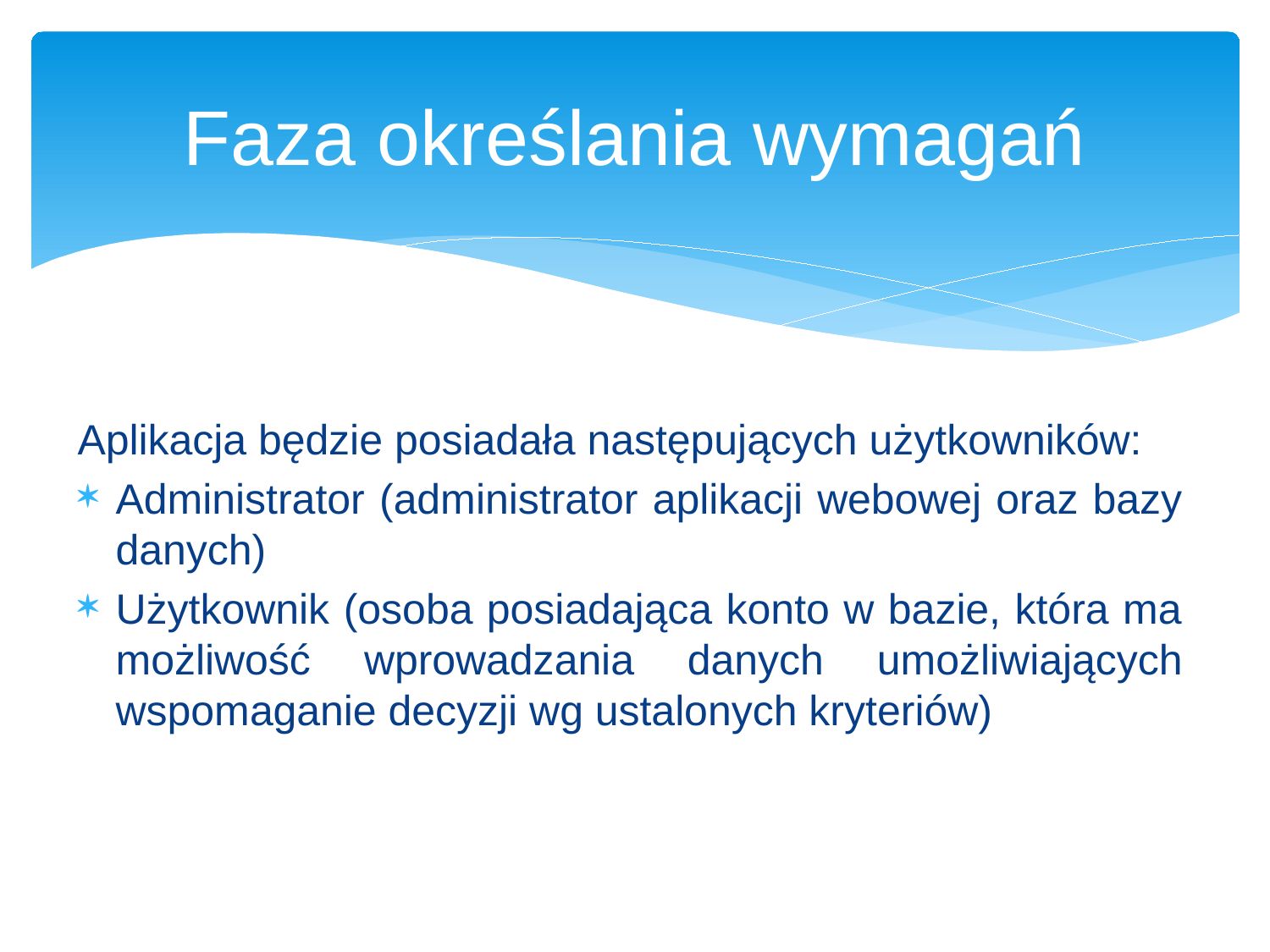

# Faza określania wymagań
Aplikacja będzie posiadała następujących użytkowników:
Administrator (administrator aplikacji webowej oraz bazy danych)
Użytkownik (osoba posiadająca konto w bazie, która ma możliwość wprowadzania danych umożliwiających wspomaganie decyzji wg ustalonych kryteriów)